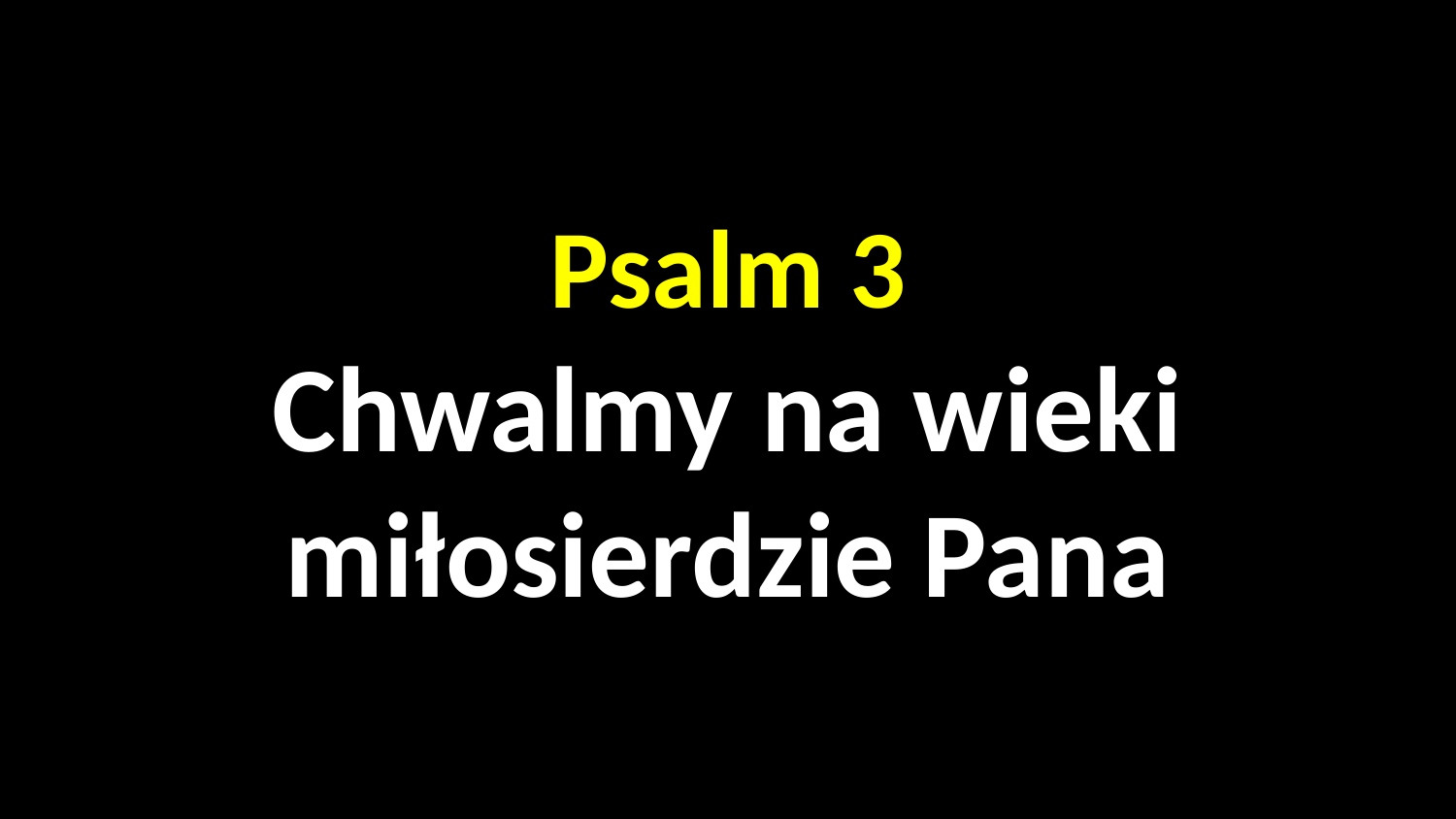

# Psalm 3 Chwalmy na wieki miłosierdzie Pana